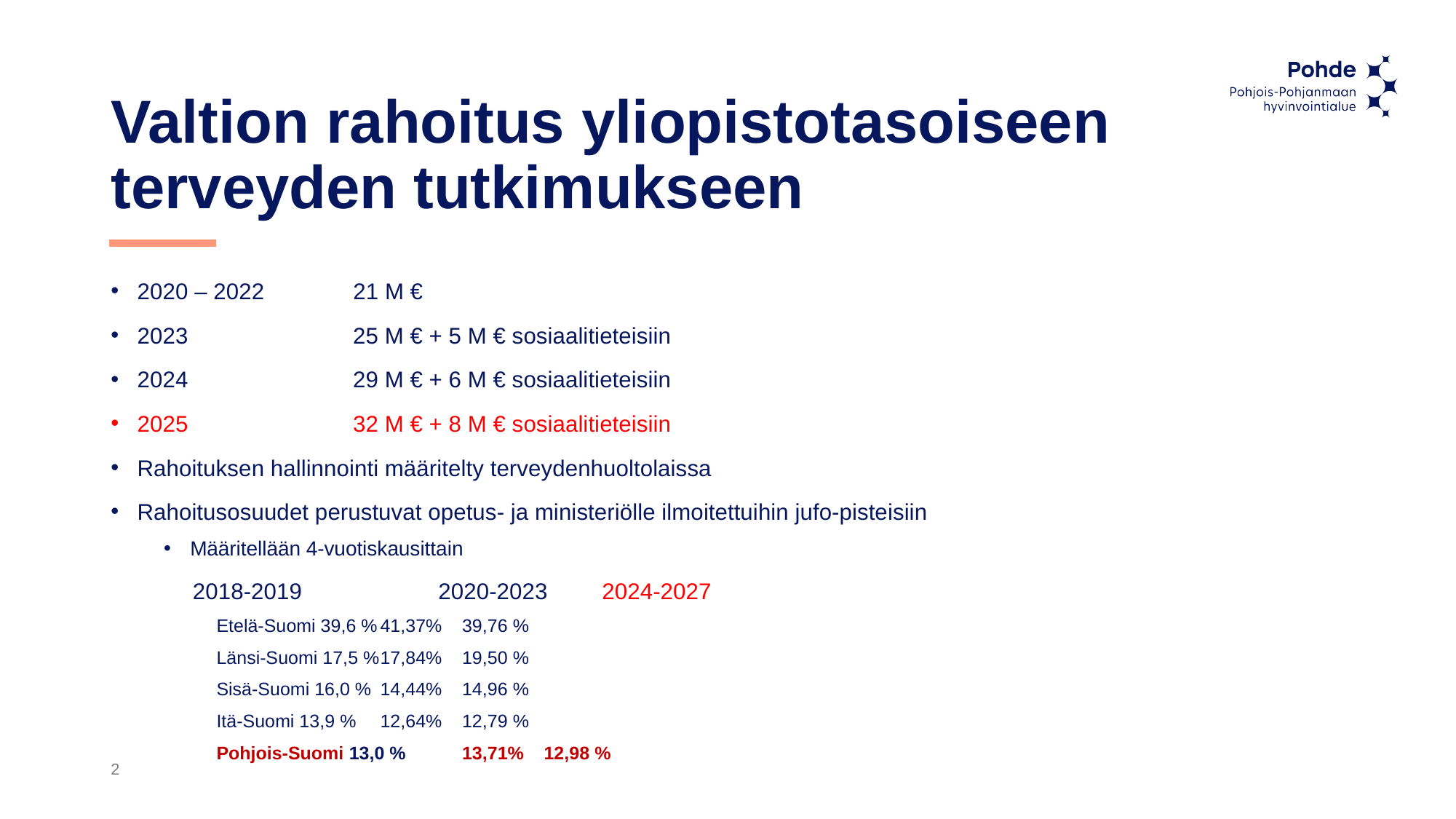

# Valtion rahoitus yliopistotasoiseen terveyden tutkimukseen

2020 – 2022              21 M €
2023                          25 M € + 5 M € sosiaalitieteisiin
2024                          29 M € + 6 M € sosiaalitieteisiin
2025                          32 M € + 8 M € sosiaalitieteisiin
Rahoituksen hallinnointi määritelty terveydenhuoltolaissa
Rahoitusosuudet perustuvat opetus- ja ministeriölle ilmoitettuihin jufo-pisteisiin
Määritellään 4-vuotiskausittain
	2018-2019		2020-2023	2024-2027
Etelä-Suomi 39,6 %		41,37%		39,76 %
Länsi-Suomi 17,5 %		17,84%		19,50 %
Sisä-Suomi 16,0 %		14,44%		14,96 %
Itä-Suomi 13,9 %		12,64%		12,79 %
Pohjois-Suomi 13,0 %  		13,71%		12,98 %

2